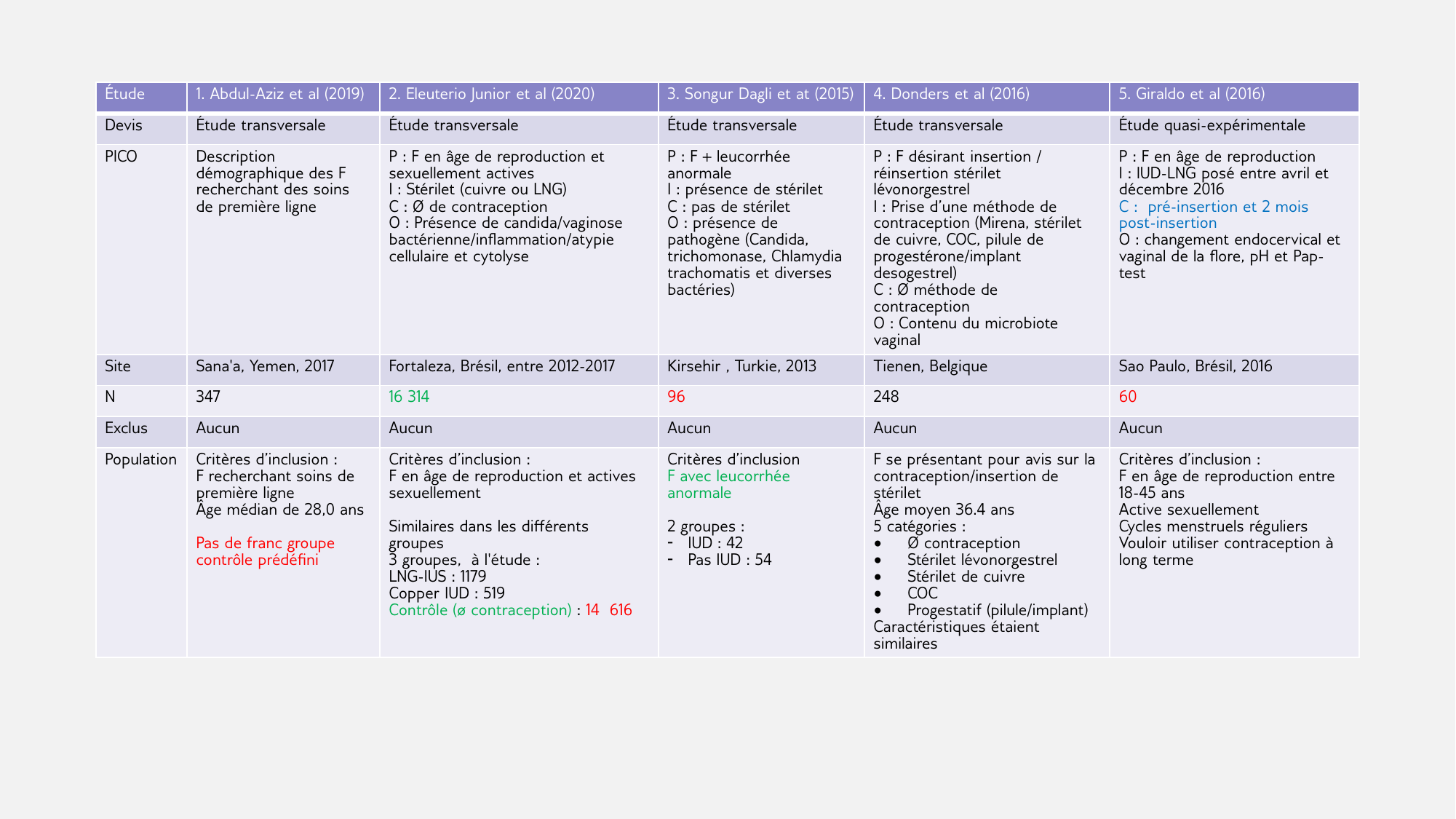

| Étude | 1. Abdul-Aziz et al (2019) | 2. Eleuterio Junior et al (2020) | 3. Songur Dagli et at (2015) | 4. Donders et al (2016) | 5. Giraldo et al (2016) |
| --- | --- | --- | --- | --- | --- |
| Devis | Étude transversale | Étude transversale | Étude transversale | Étude transversale | Étude quasi-expérimentale |
| PICO | Description démographique des F recherchant des soins de première ligne | P : F en âge de reproduction et sexuellement actives I : Stérilet (cuivre ou LNG) C : Ø de contraception O : Présence de candida/vaginose bactérienne/inflammation/atypie cellulaire et cytolyse | P : F + leucorrhée anormale I : présence de stérilet C : pas de stérilet O : présence de pathogène (Candida, trichomonase, Chlamydia trachomatis et diverses bactéries) | P : F désirant insertion / réinsertion stérilet lévonorgestrel I : Prise d’une méthode de contraception (Mirena, stérilet de cuivre, COC, pilule de progestérone/implant desogestrel) C : Ø méthode de contraception  O : Contenu du microbiote vaginal | P : F en âge de reproduction I : IUD-LNG posé entre avril et décembre 2016 C :  pré-insertion et 2 mois post-insertion O : changement endocervical et vaginal de la flore, pH et Pap-test |
| Site | Sana'a, Yemen, 2017 | Fortaleza, Brésil, entre 2012-2017 | Kirsehir , Turkie, 2013 | Tienen, Belgique | Sao Paulo, Brésil, 2016 |
| N | 347 | 16 314 | 96 | 248 | 60 |
| Exclus | Aucun | Aucun | Aucun | Aucun | Aucun |
| Population | Critères d’inclusion :  F recherchant soins de première ligne Âge médian de 28,0 ans Pas de franc groupe contrôle prédéfini | Critères d’inclusion : F en âge de reproduction et actives sexuellement Similaires dans les différents groupes 3 groupes, à l'étude : LNG-IUS : 1179 Copper IUD : 519 Contrôle (ø contraception) : 14  616 | Critères d’inclusion F avec leucorrhée anormale 2 groupes : IUD : 42 Pas IUD : 54 | F se présentant pour avis sur la contraception/insertion de stérilet Âge moyen 36.4 ans 5 catégories : Ø contraception Stérilet lévonorgestrel Stérilet de cuivre COC Progestatif (pilule/implant) Caractéristiques étaient similaires | Critères d’inclusion :  F en âge de reproduction entre 18-45 ans Active sexuellement Cycles menstruels réguliers Vouloir utiliser contraception à long terme |